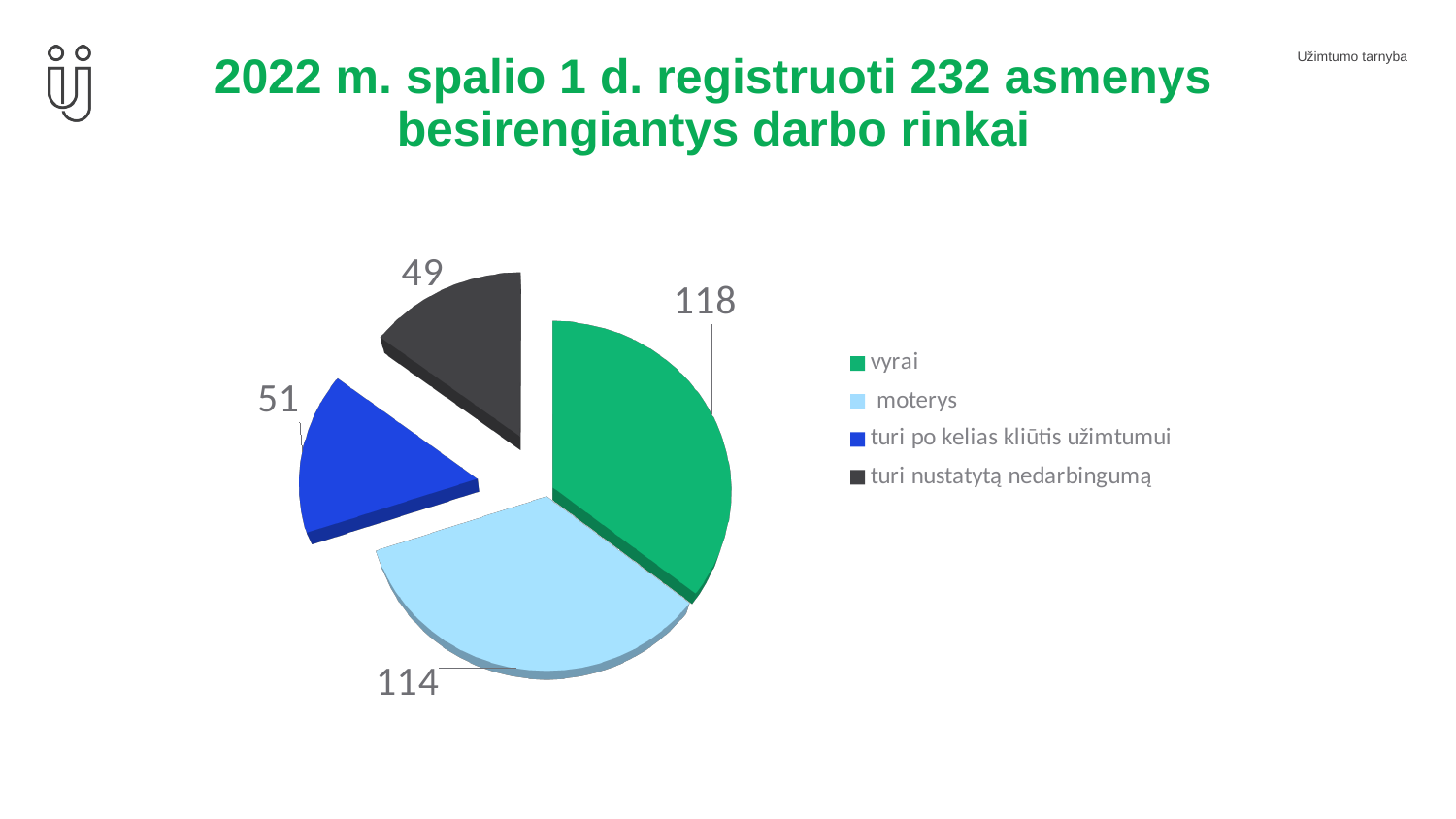

# 2022 m. spalio 1 d. registruoti 232 asmenys besirengiantys darbo rinkai

[unsupported chart]